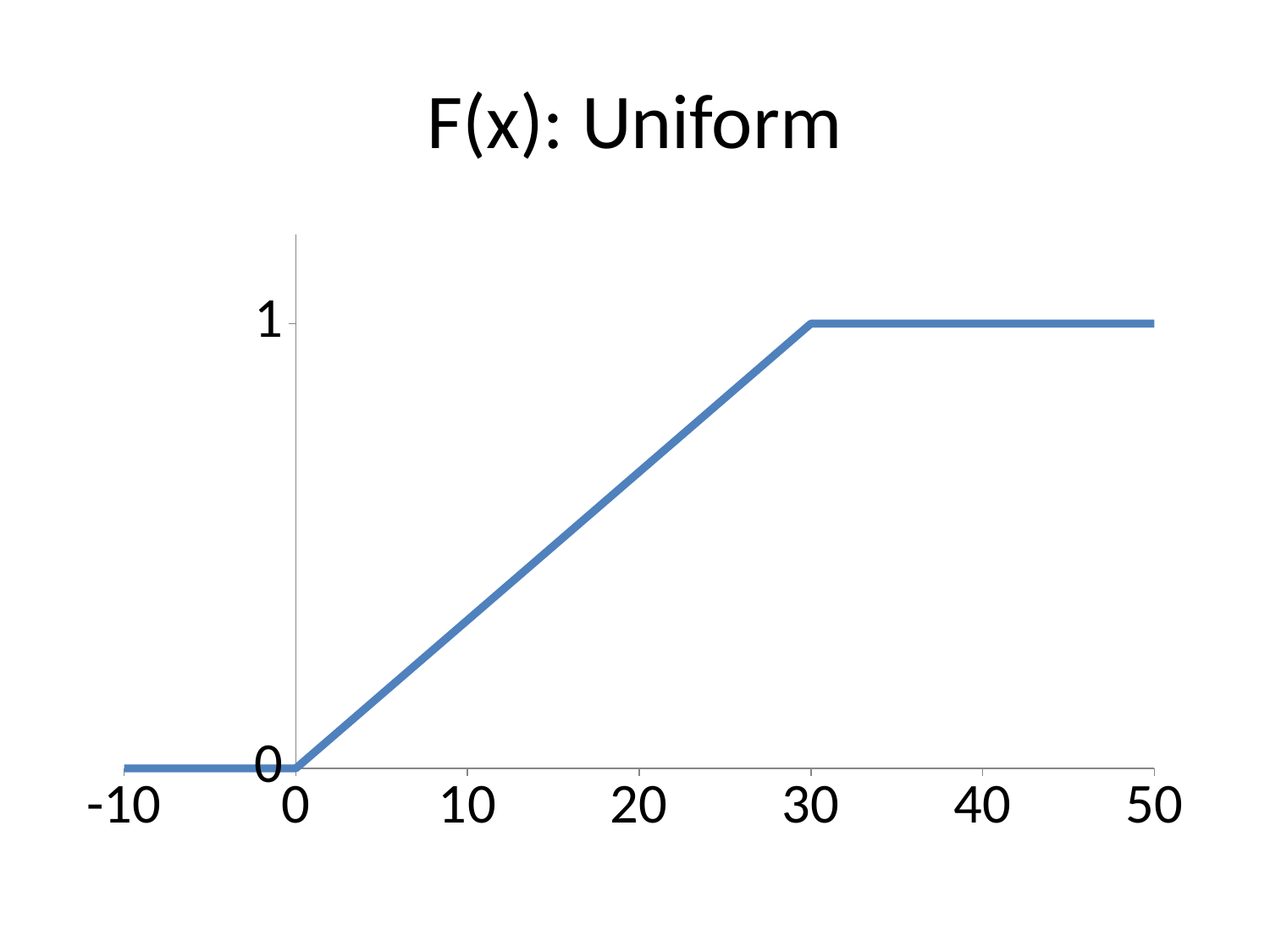

# F(x): Uniform

### Chart

| Category |  |
|---|---|